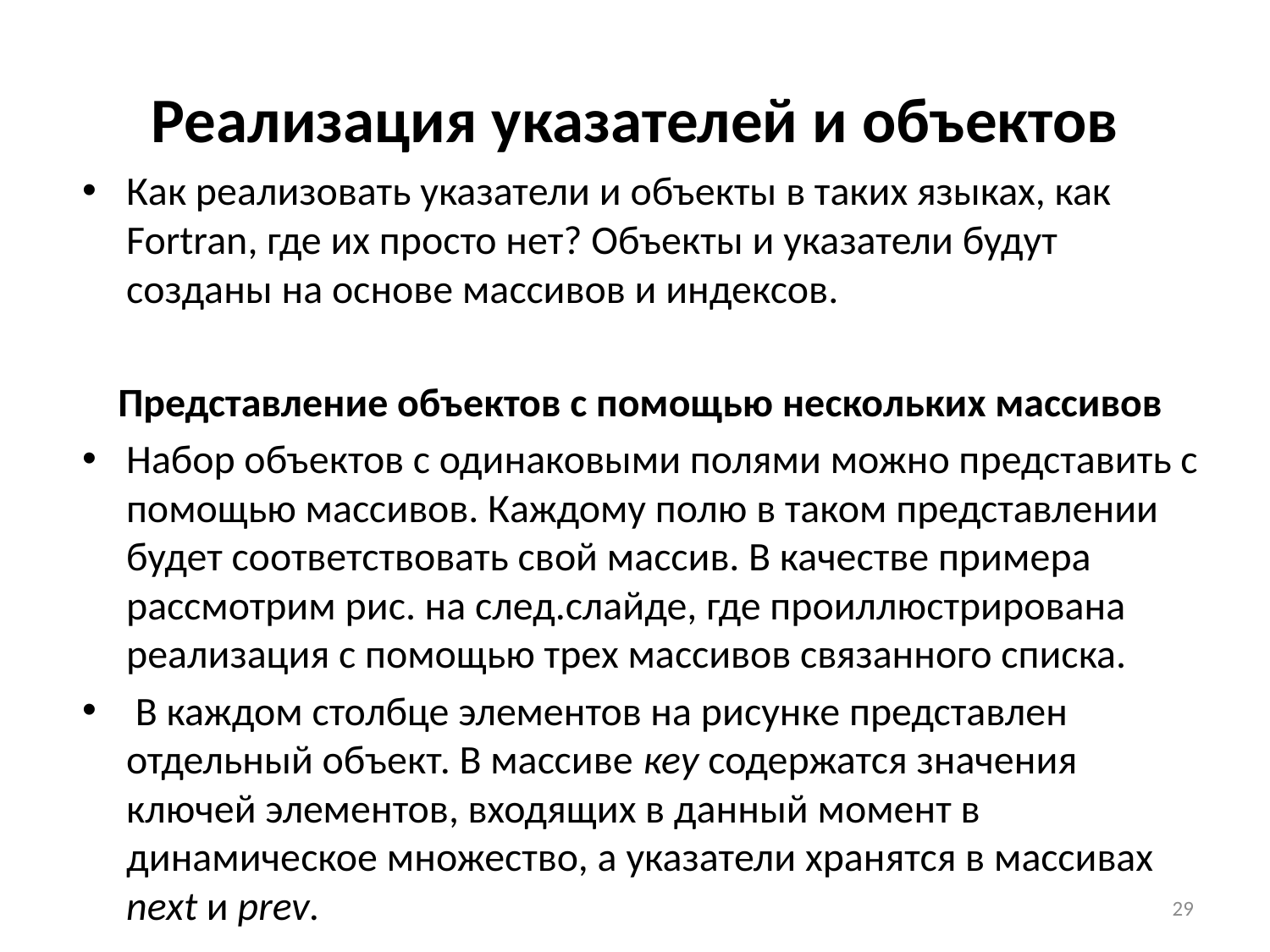

# Реализация указателей и объектов
Как реализовать указатели и объекты в таких языках, как Fortran, где их просто нет? Объекты и указатели будут созданы на основе массивов и индексов.

Представление объектов с помощью нескольких массивов
Набор объектов с одинаковыми полями можно представить с помощью массивов. Каждому полю в таком представлении будет соответствовать свой массив. В качестве примера рассмотрим рис. на след.слайде, где проиллюстрирована реализация с помощью трех массивов связанного списка.
 В каждом столбце элементов на рисунке представлен отдельный объект. В массиве кеу содержатся значения ключей элементов, входящих в данный момент в динамическое множество, а указатели хранятся в массивах nехt и рrev.
29